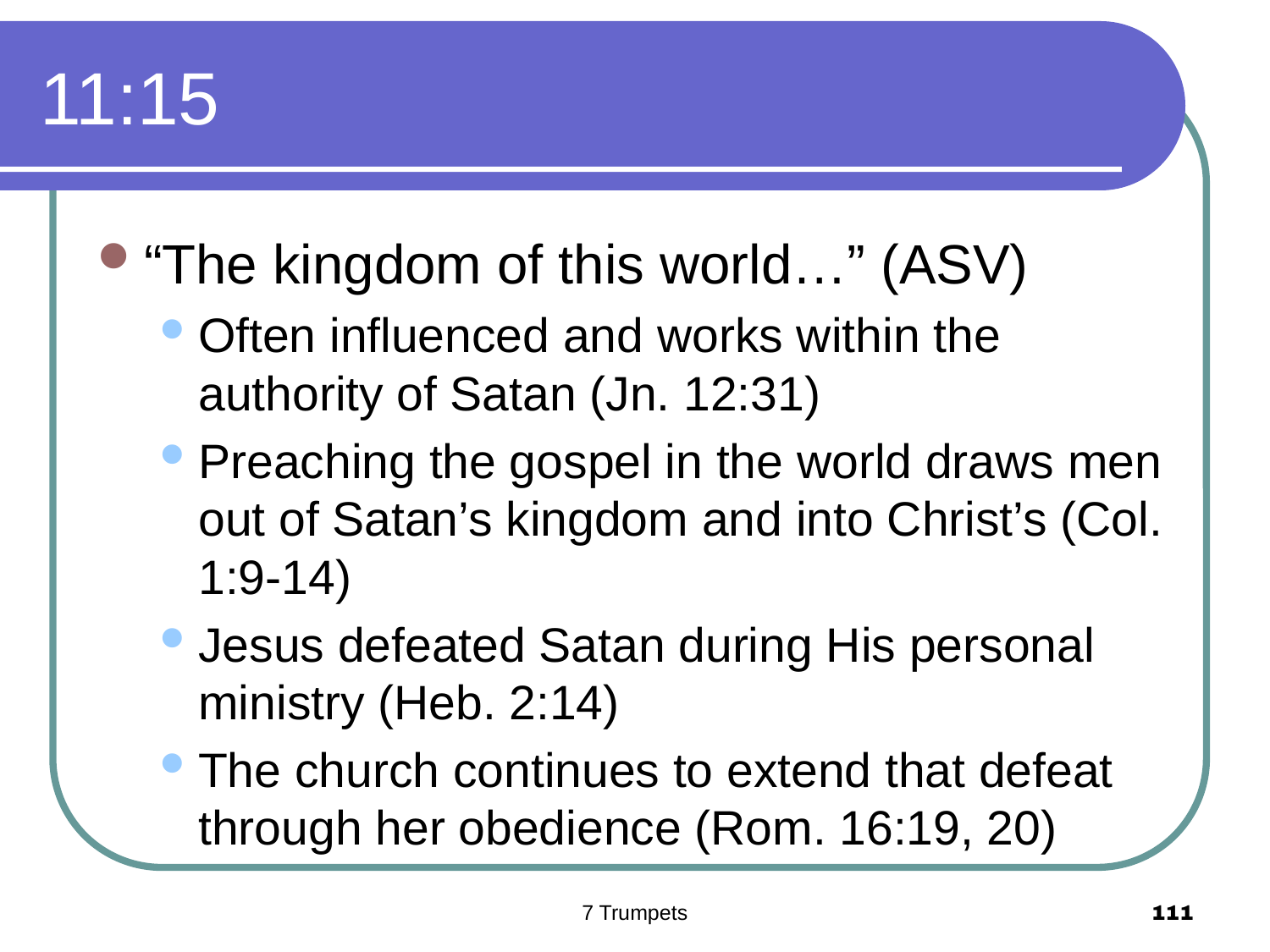

# 11:15
“The kingdom of this world…” (ASV)
Often influenced and works within the authority of Satan (Jn. 12:31)
Preaching the gospel in the world draws men out of Satan’s kingdom and into Christ’s (Col. 1:9-14)
Jesus defeated Satan during His personal ministry (Heb. 2:14)
The church continues to extend that defeat through her obedience (Rom. 16:19, 20)
7 Trumpets
111